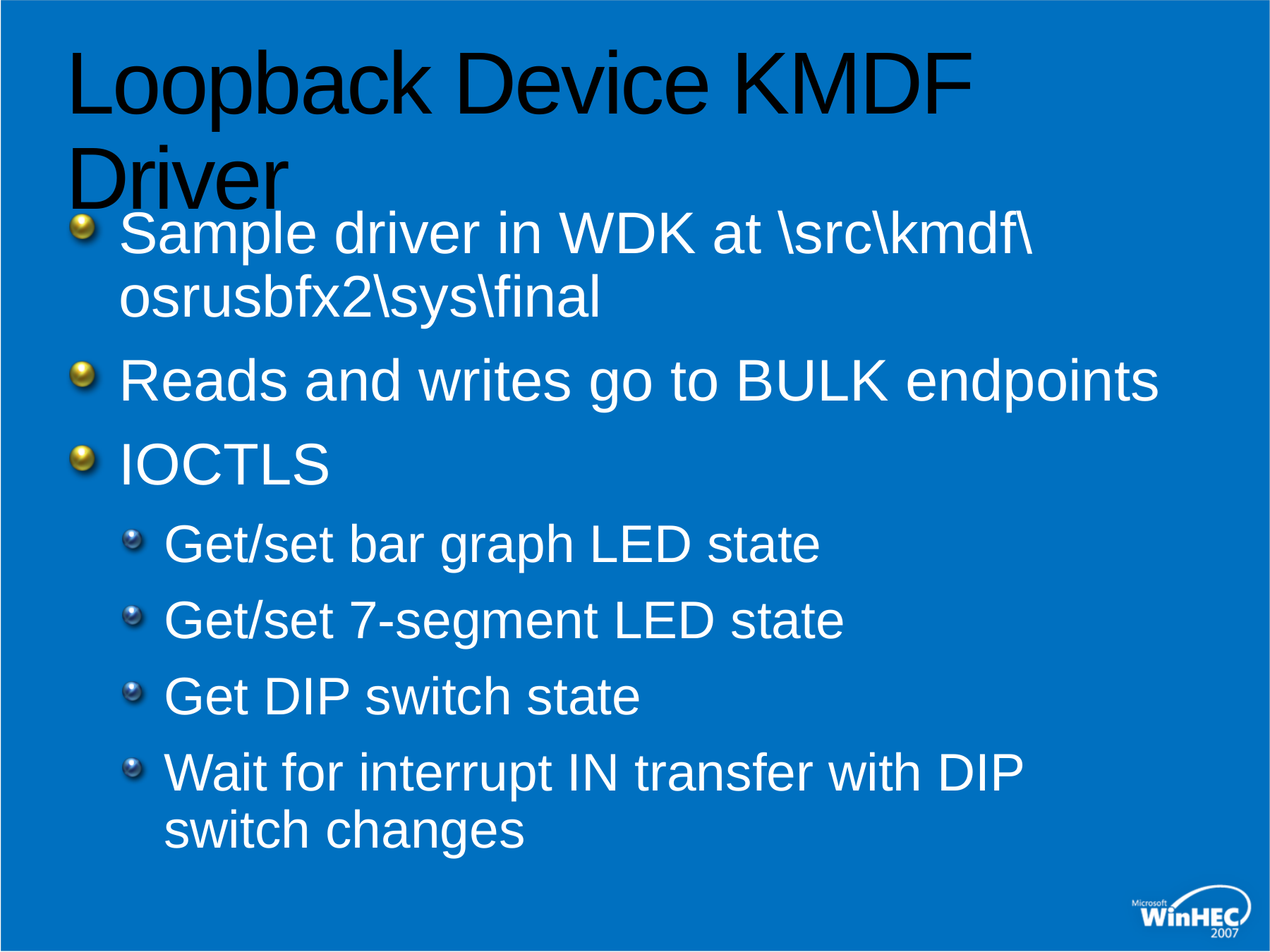

# Loopback Device KMDF Driver
Sample driver in WDK at \src\kmdf\osrusbfx2\sys\final
Reads and writes go to BULK endpoints
IOCTLS
Get/set bar graph LED state
Get/set 7-segment LED state
Get DIP switch state
Wait for interrupt IN transfer with DIP switch changes